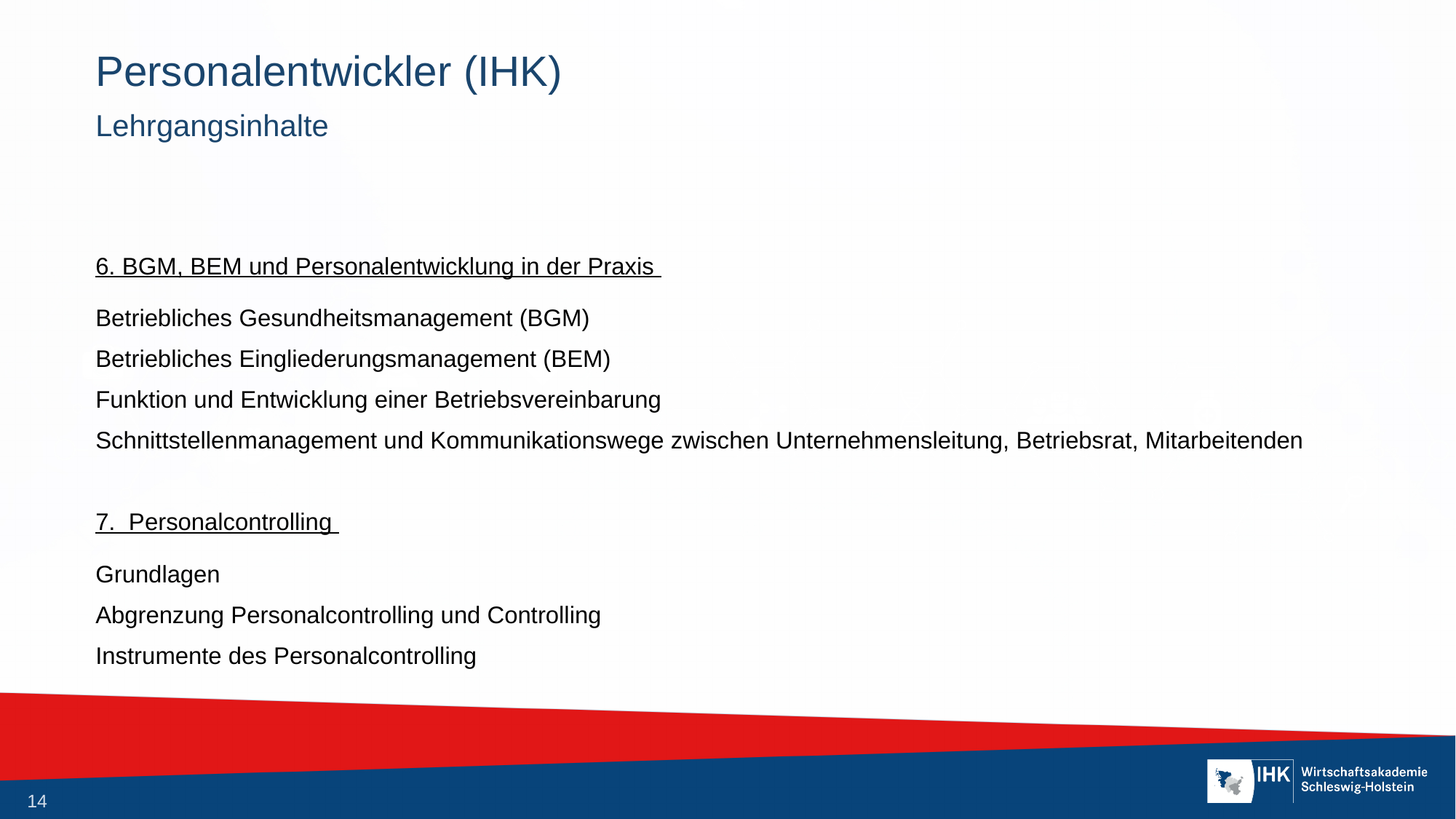

# Personalentwickler (IHK)
Lehrgangsinhalte

6. BGM, BEM und Personalentwicklung in der Praxis
Betriebliches Gesundheitsmanagement (BGM)
Betriebliches Eingliederungsmanagement (BEM)
Funktion und Entwicklung einer Betriebsvereinbarung
Schnittstellenmanagement und Kommunikationswege zwischen Unternehmensleitung, Betriebsrat, Mitarbeitenden

7.  Personalcontrolling
Grundlagen
Abgrenzung Personalcontrolling und Controlling
Instrumente des Personalcontrolling